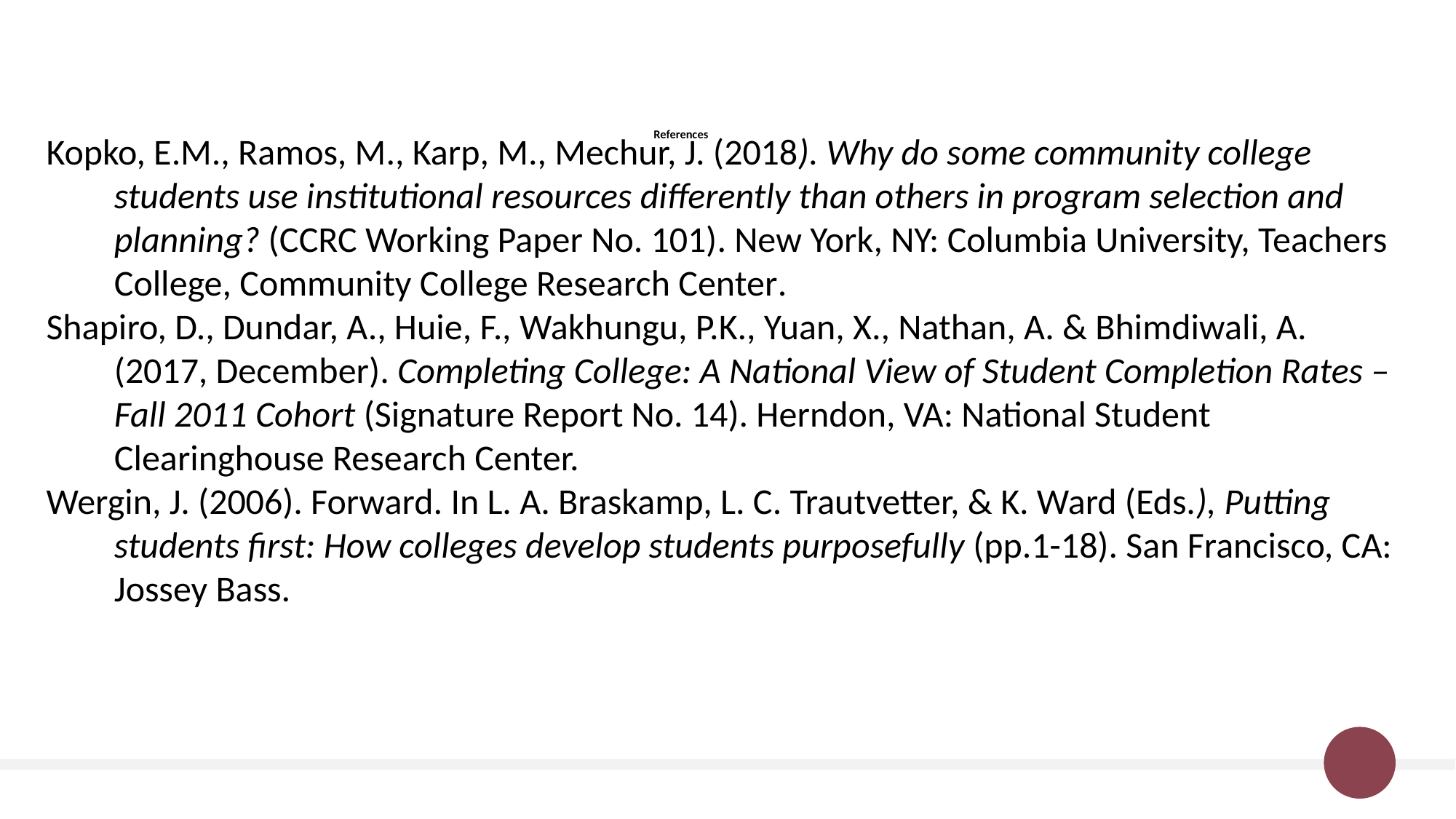

Kopko, E.M., Ramos, M., Karp, M., Mechur, J. (2018). Why do some community college students use institutional resources differently than others in program selection and planning? (CCRC Working Paper No. 101). New York, NY: Columbia University, Teachers College, Community College Research Center.
Shapiro, D., Dundar, A., Huie, F., Wakhungu, P.K., Yuan, X., Nathan, A. & Bhimdiwali, A. (2017, December). Completing College: A National View of Student Completion Rates – Fall 2011 Cohort (Signature Report No. 14). Herndon, VA: National Student Clearinghouse Research Center.
Wergin, J. (2006). Forward. In L. A. Braskamp, L. C. Trautvetter, & K. Ward (Eds.), Putting students first: How colleges develop students purposefully (pp.1-18). San Francisco, CA: Jossey Bass.

References